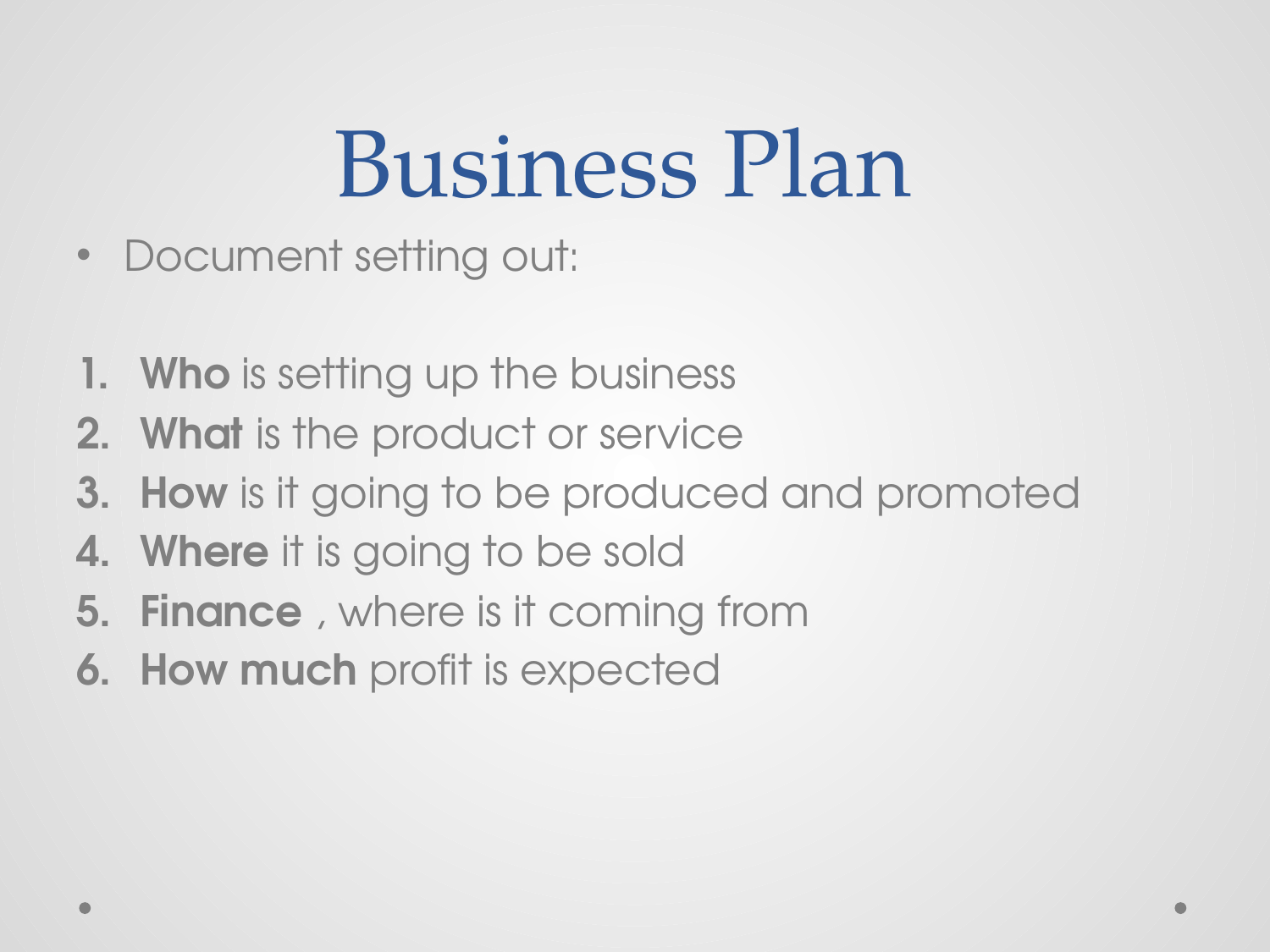

# Business Plan
Document setting out:

Who is setting up the business
What is the product or service
How is it going to be produced and promoted
Where it is going to be sold
Finance , where is it coming from
How much profit is expected